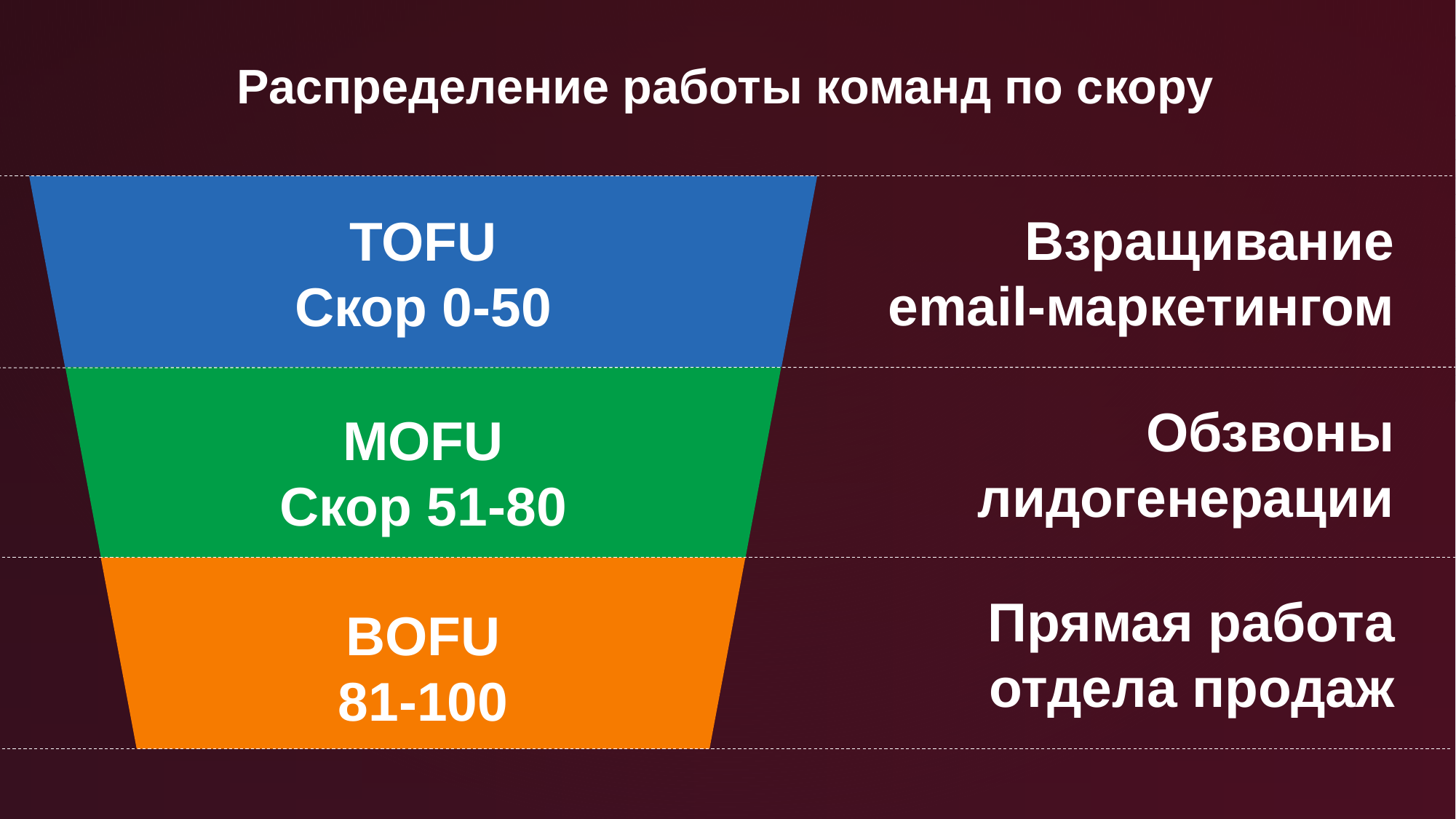

# Распределение работы команд по скору

TOFU
Скор 0-50

MOFU
Скор 51-80
TOFU
Скор 0-50
TOFU
Скор 0-50

BOFU
81-100
Взращивание
email-маркетингом
Обзвоны
лидогенерации
Прямая работа
отдела продаж